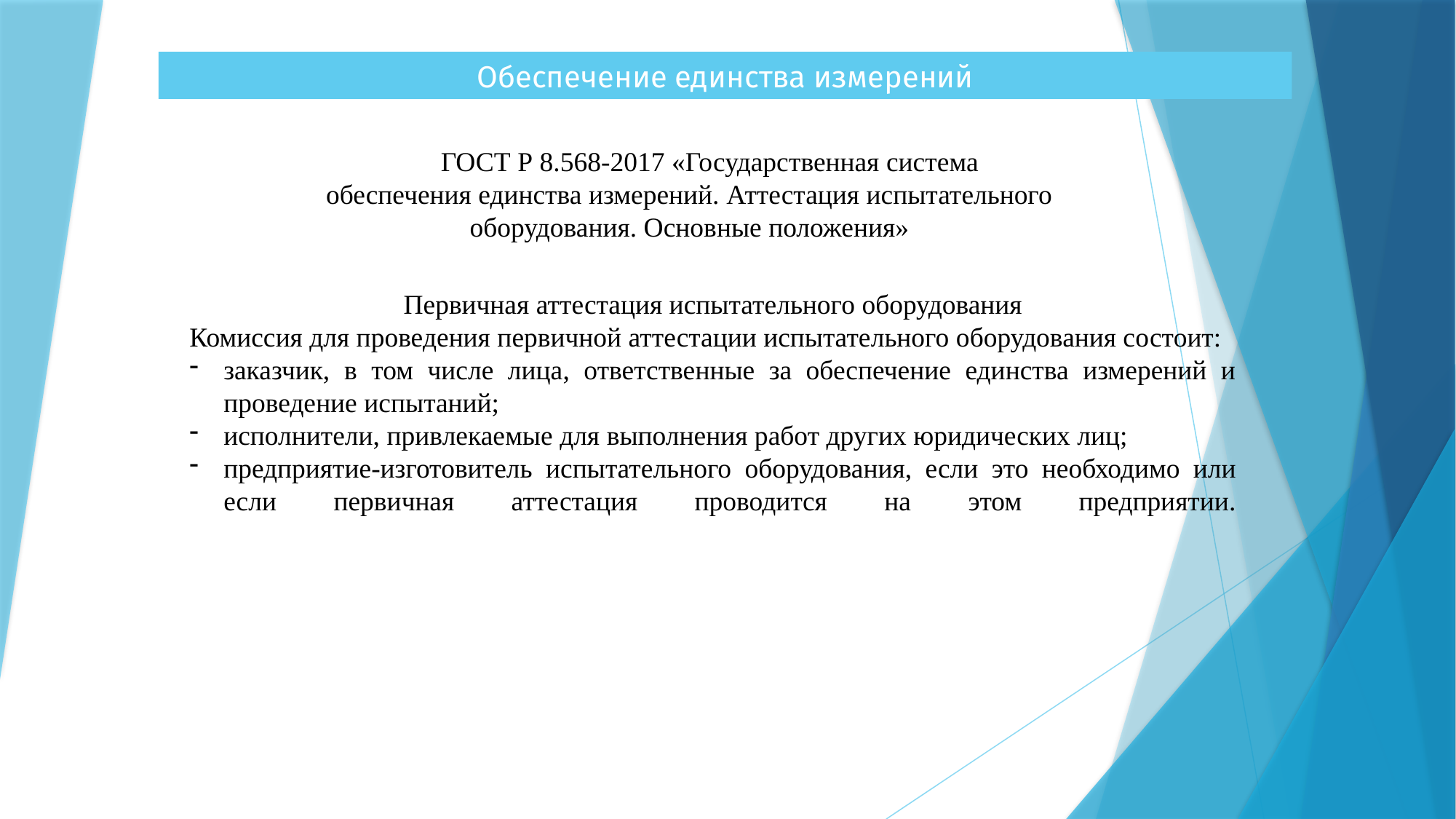

Обеспечение единства измерений
ГОСТ Р 8.568-2017 «Государственная система обеспечения единства измерений. Аттестация испытательного оборудования. Основные положения»
Первичная аттестация испытательного оборудования
Комиссия для проведения первичной аттестации испытательного оборудования состоит:
заказчик, в том числе лица, ответственные за обеспечение единства измерений и проведение испытаний;
исполнители, привлекаемые для выполнения работ других юридических лиц;
предприятие-изготовитель испытательного оборудования, если это необходимо или если первичная аттестация проводится на этом предприятии.